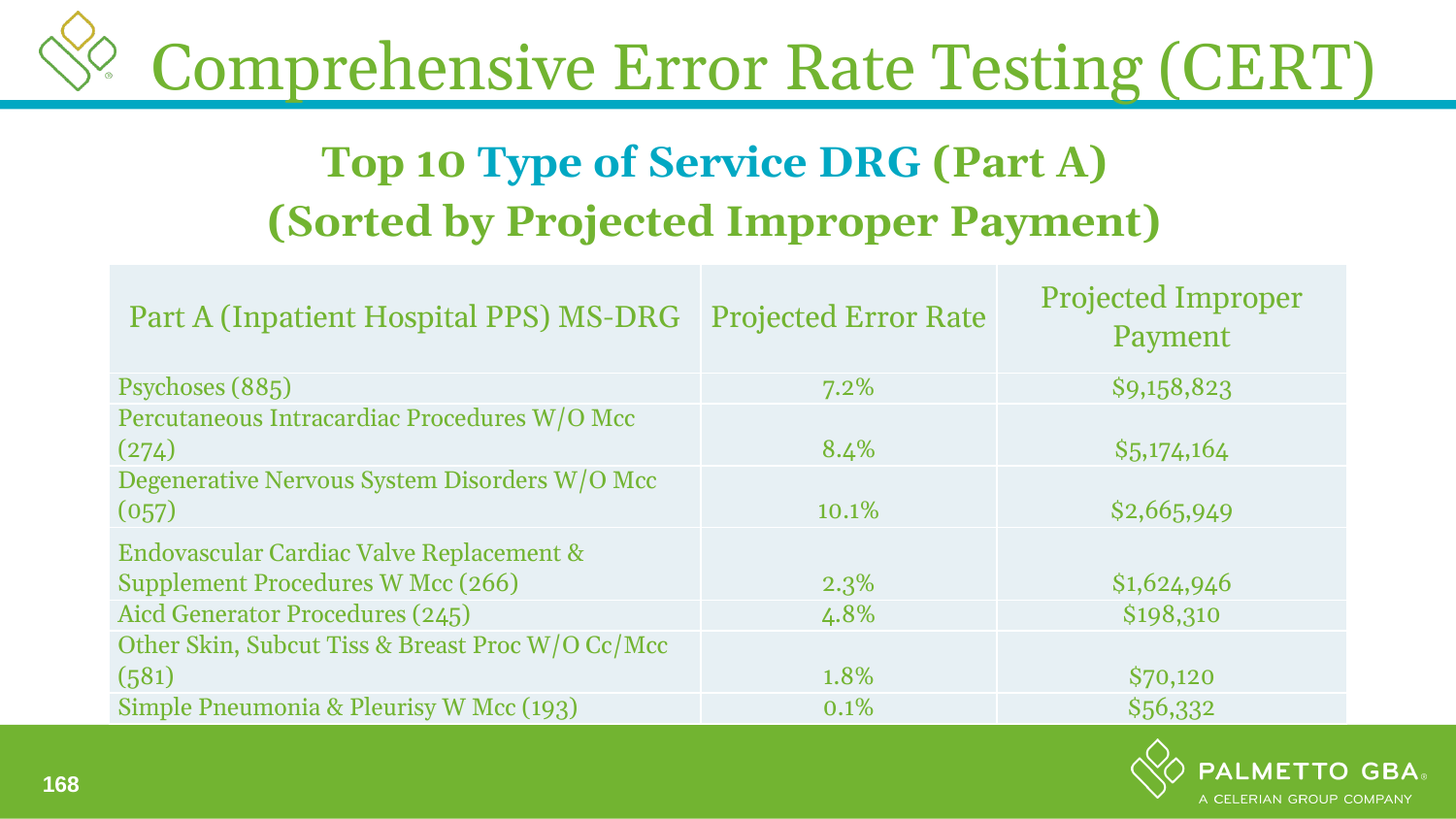

Comprehensive Error Rate Testing (CERT)
Top 10 Type of Service DRG (Part A)
(Sorted by Projected Improper Payment)
| Part A (Inpatient Hospital PPS) MS-DRG | Projected Error Rate | Projected Improper Payment |
| --- | --- | --- |
| Psychoses (885) | 7.2% | $9,158,823 |
| Percutaneous Intracardiac Procedures W/O Mcc (274) | 8.4% | $5,174,164 |
| Degenerative Nervous System Disorders W/O Mcc (057) | 10.1% | $2,665,949 |
| Endovascular Cardiac Valve Replacement & Supplement Procedures W Mcc (266) | 2.3% | $1,624,946 |
| Aicd Generator Procedures (245) | 4.8% | $198,310 |
| Other Skin, Subcut Tiss & Breast Proc W/O Cc/Mcc (581) | 1.8% | $70,120 |
| Simple Pneumonia & Pleurisy W Mcc (193) | 0.1% | $56,332 |